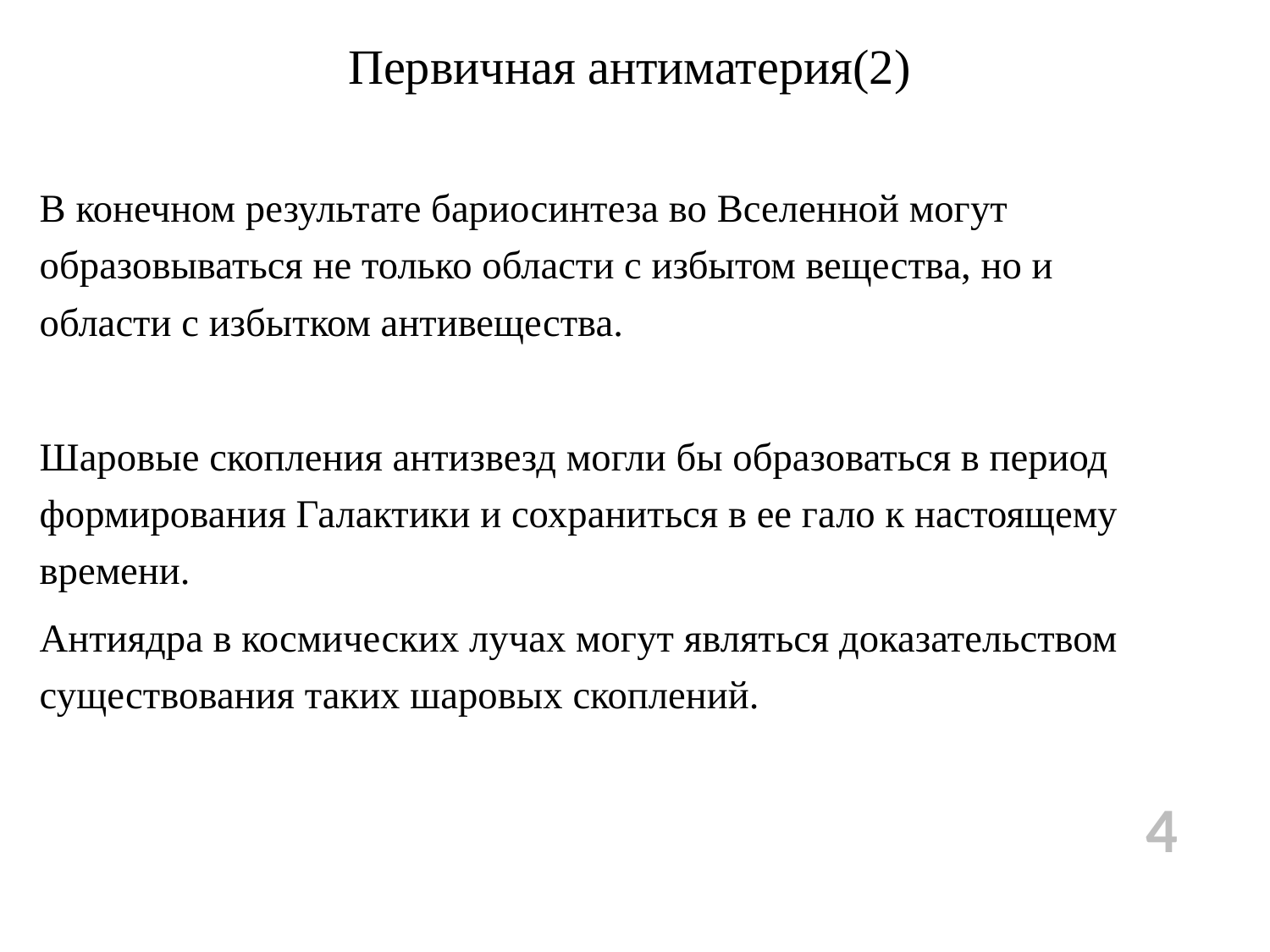

# Первичная антиматерия(2)
В конечном результате бариосинтеза во Вселенной могут образовываться не только области с избытом вещества, но и области с избытком антивещества.

Шаровые скопления антизвезд могли бы образоваться в период формирования Галактики и сохраниться в ее гало к настоящему времени.
Антиядра в космических лучах могут являться доказательством существования таких шаровых скоплений.

4